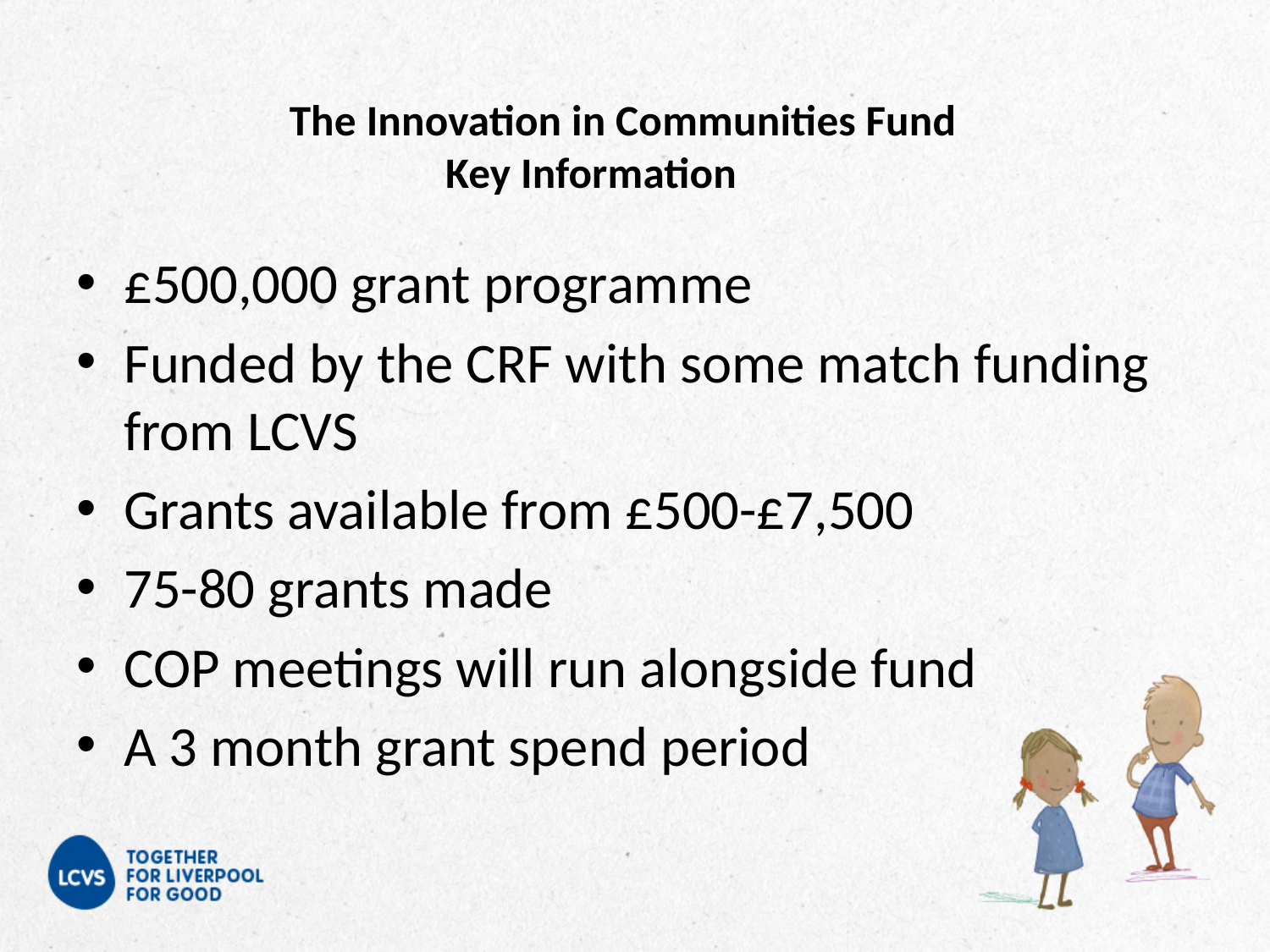

# The Innovation in Communities Fund Key Information
£500,000 grant programme
Funded by the CRF with some match funding from LCVS
Grants available from £500-£7,500
75-80 grants made
COP meetings will run alongside fund
A 3 month grant spend period